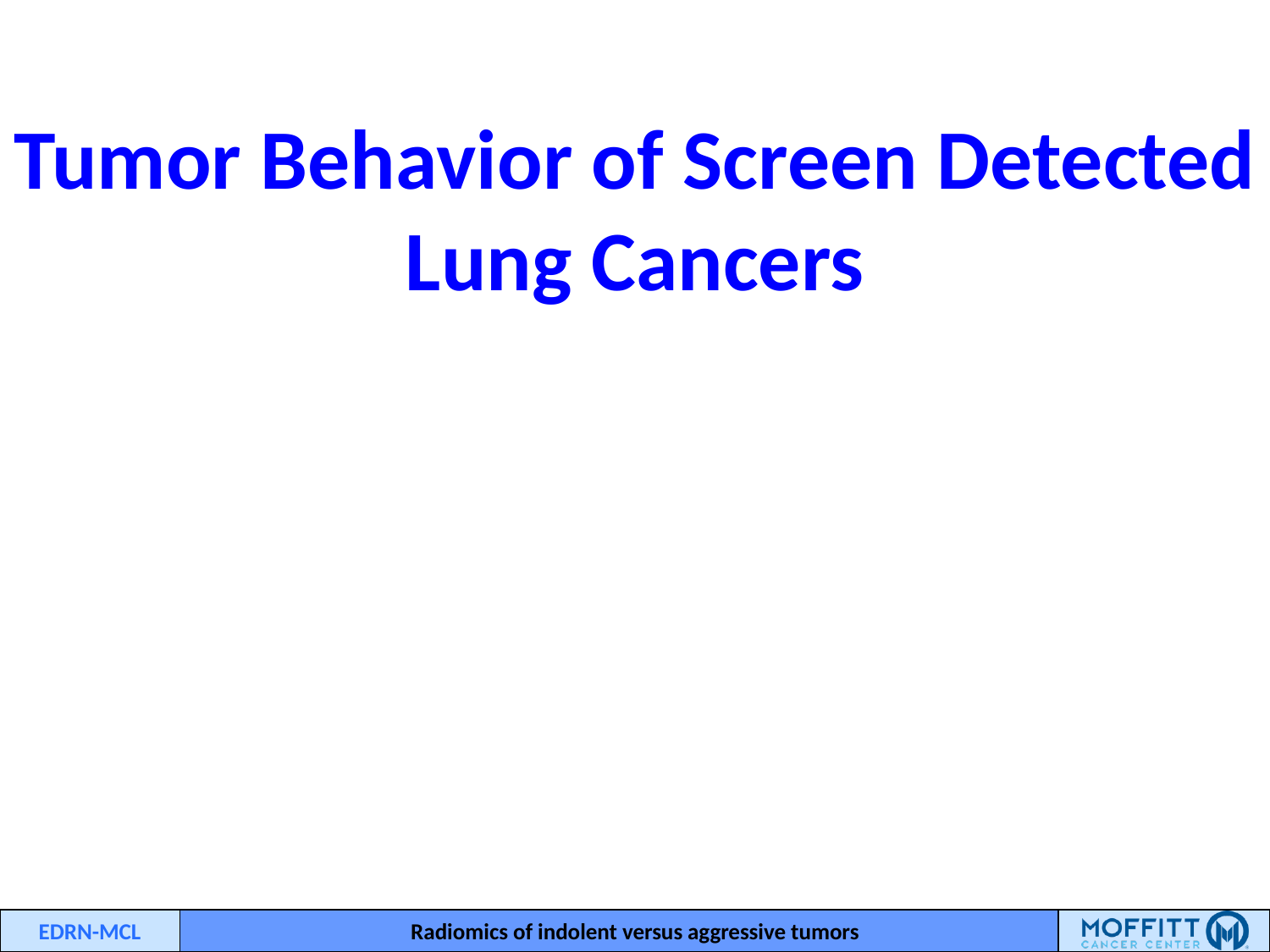

# Tumor Behavior of Screen Detected Lung Cancers